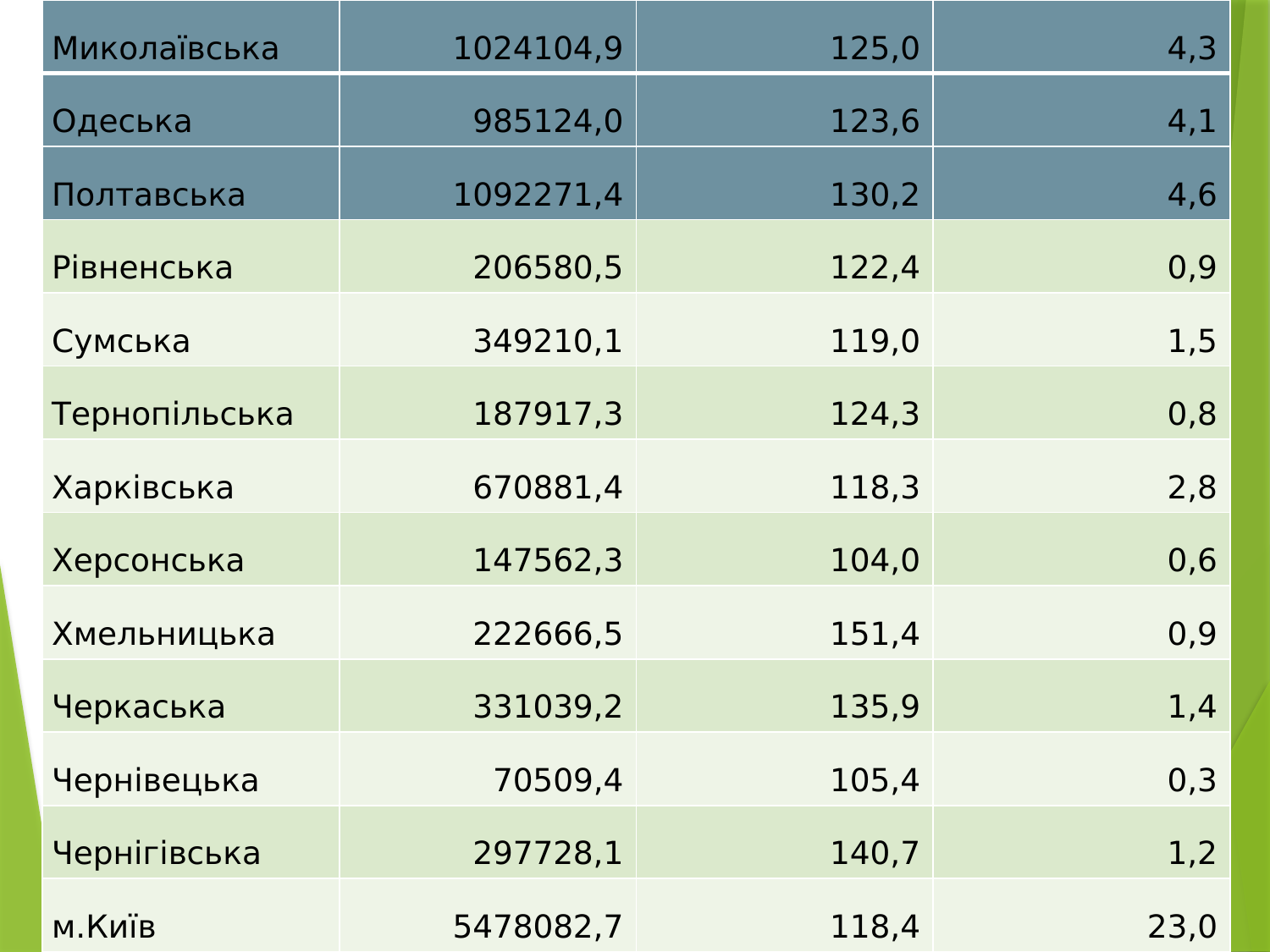

| Миколаївська | 1024104,9 | 125,0 | 4,3 |
| --- | --- | --- | --- |
| Одеська | 985124,0 | 123,6 | 4,1 |
| Полтавська | 1092271,4 | 130,2 | 4,6 |
| Рiвненська | 206580,5 | 122,4 | 0,9 |
| Сумська | 349210,1 | 119,0 | 1,5 |
| Тернопiльська | 187917,3 | 124,3 | 0,8 |
| Харкiвська | 670881,4 | 118,3 | 2,8 |
| Херсонська | 147562,3 | 104,0 | 0,6 |
| Хмельницька | 222666,5 | 151,4 | 0,9 |
| Черкаська | 331039,2 | 135,9 | 1,4 |
| Чернiвецька | 70509,4 | 105,4 | 0,3 |
| Чернігівська | 297728,1 | 140,7 | 1,2 |
| м.Київ | 5478082,7 | 118,4 | 23,0 |
#